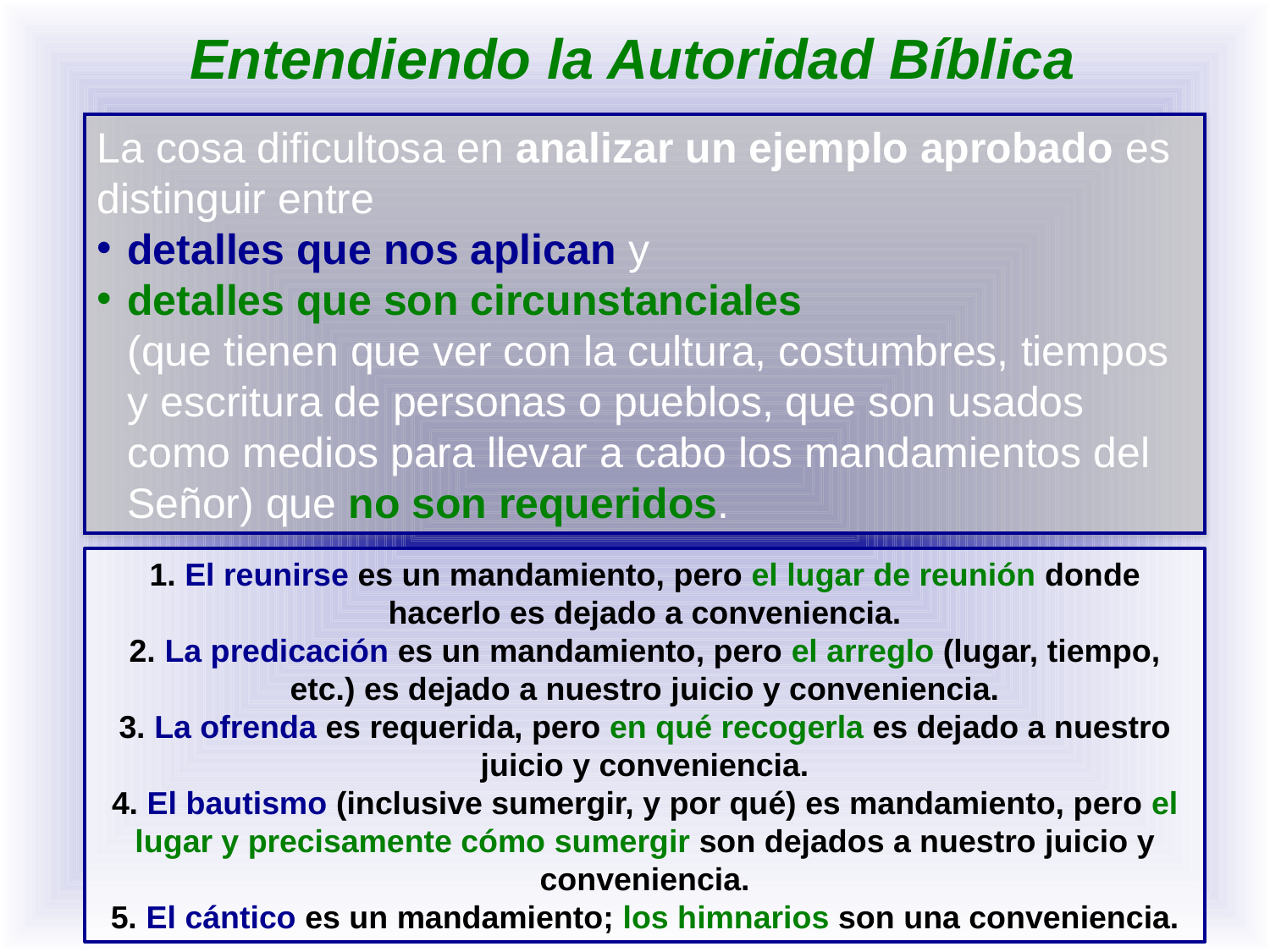

Entendiendo la Autoridad Bíblica
La cosa dificultosa en analizar un ejemplo aprobado es distinguir entre
detalles que nos aplican y
detalles que son circunstanciales
(que tienen que ver con la cultura, costumbres, tiempos y escritura de personas o pueblos, que son usados como medios para llevar a cabo los mandamientos del Señor) que no son requeridos.
1. El reunirse es un mandamiento, pero el lugar de reunión donde hacerlo es dejado a conveniencia.
2. La predicación es un mandamiento, pero el arreglo (lugar, tiempo, etc.) es dejado a nuestro juicio y conveniencia.
3. La ofrenda es requerida, pero en qué recogerla es dejado a nuestro juicio y conveniencia.
4. El bautismo (inclusive sumergir, y por qué) es mandamiento, pero el lugar y precisamente cómo sumergir son dejados a nuestro juicio y conveniencia.
5. El cántico es un mandamiento; los himnarios son una conveniencia.